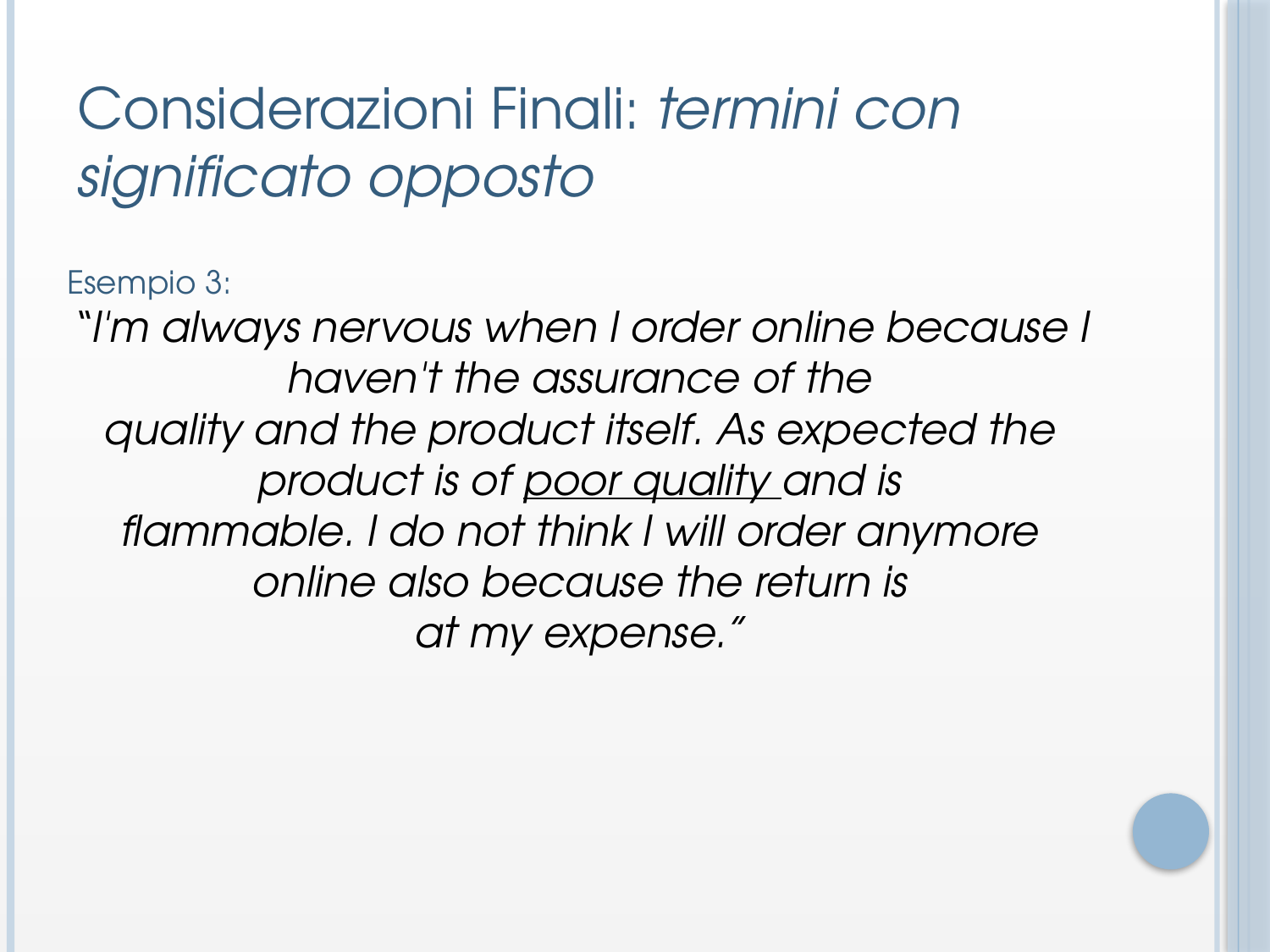

Considerazioni Finali: termini con significato opposto
Esempio 3:
“I'm always nervous when I order online because I haven't the assurance of the
quality and the product itself. As expected the product is of poor quality and is
flammable. I do not think I will order anymore online also because the return is
at my expense.”